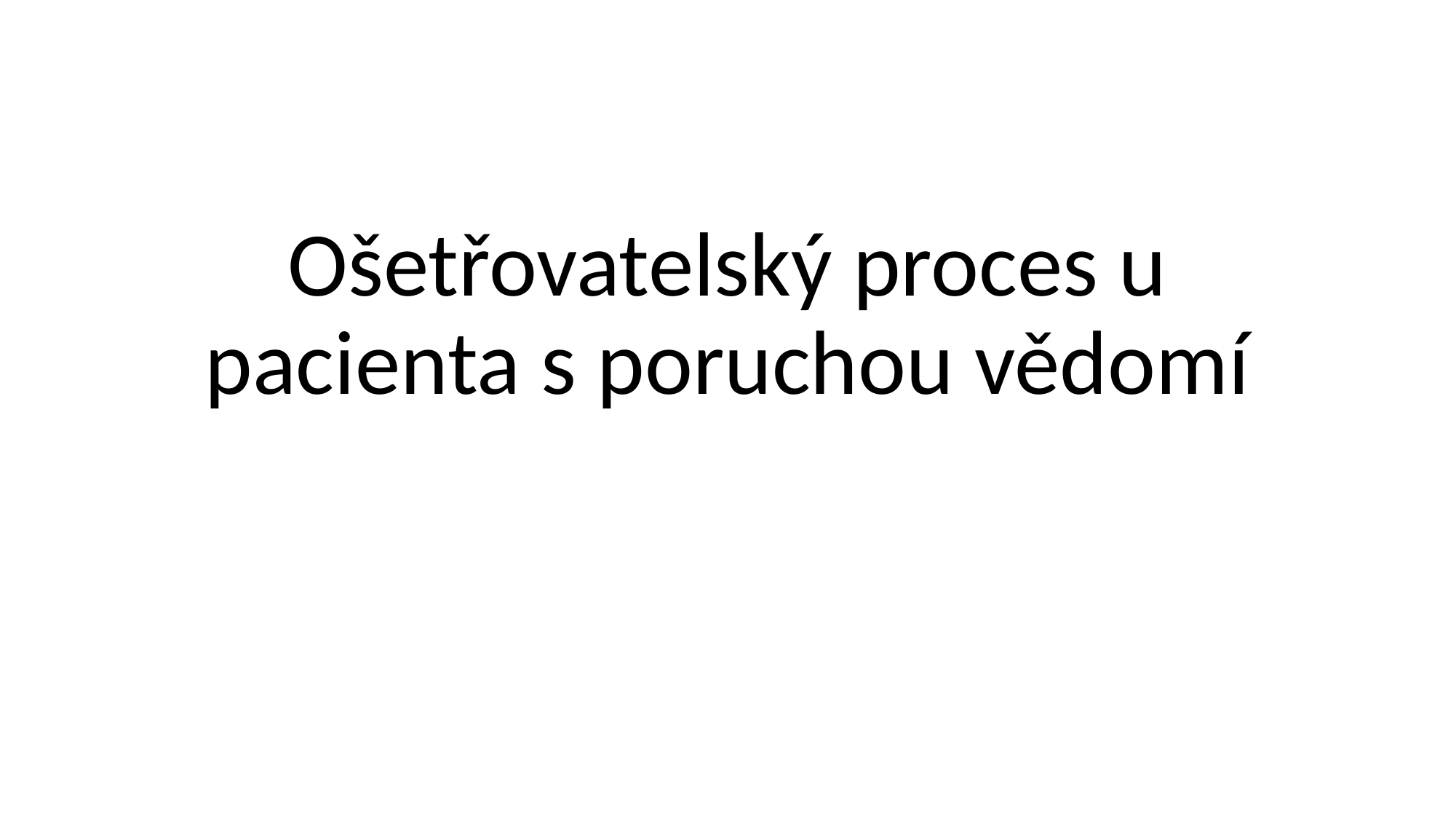

# Ošetřovatelský proces u pacienta s poruchou vědomí